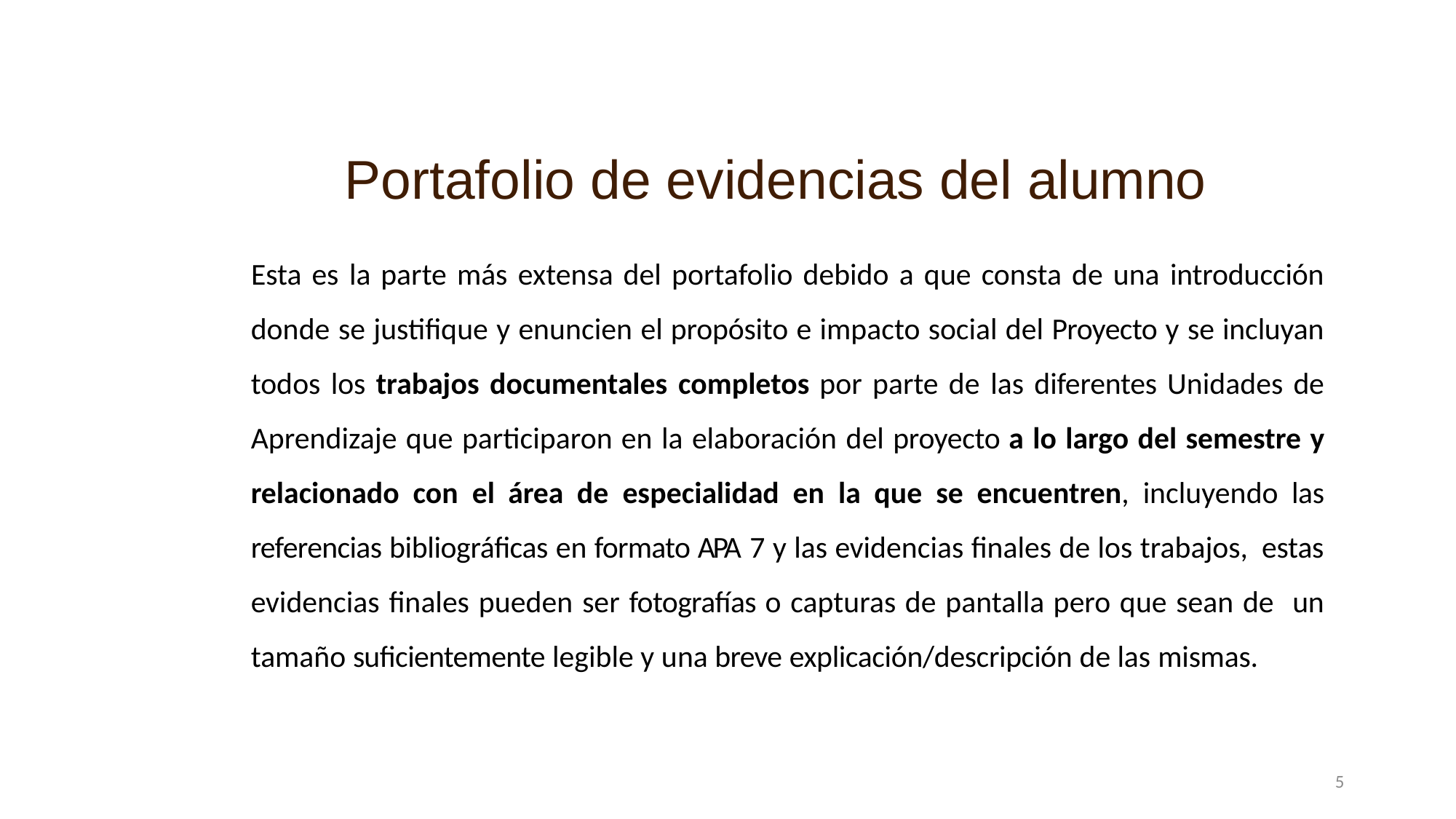

# Portafolio de evidencias del alumno
Esta es la parte más extensa del portafolio debido a que consta de una introducción donde se justifique y enuncien el propósito e impacto social del Proyecto y se incluyan todos los trabajos documentales completos por parte de las diferentes Unidades de Aprendizaje que participaron en la elaboración del proyecto a lo largo del semestre y relacionado con el área de especialidad en la que se encuentren, incluyendo las referencias bibliográficas en formato APA 7 y las evidencias finales de los trabajos, estas evidencias finales pueden ser fotografías o capturas de pantalla pero que sean de  un tamaño suficientemente legible y una breve explicación/descripción de las mismas.
5